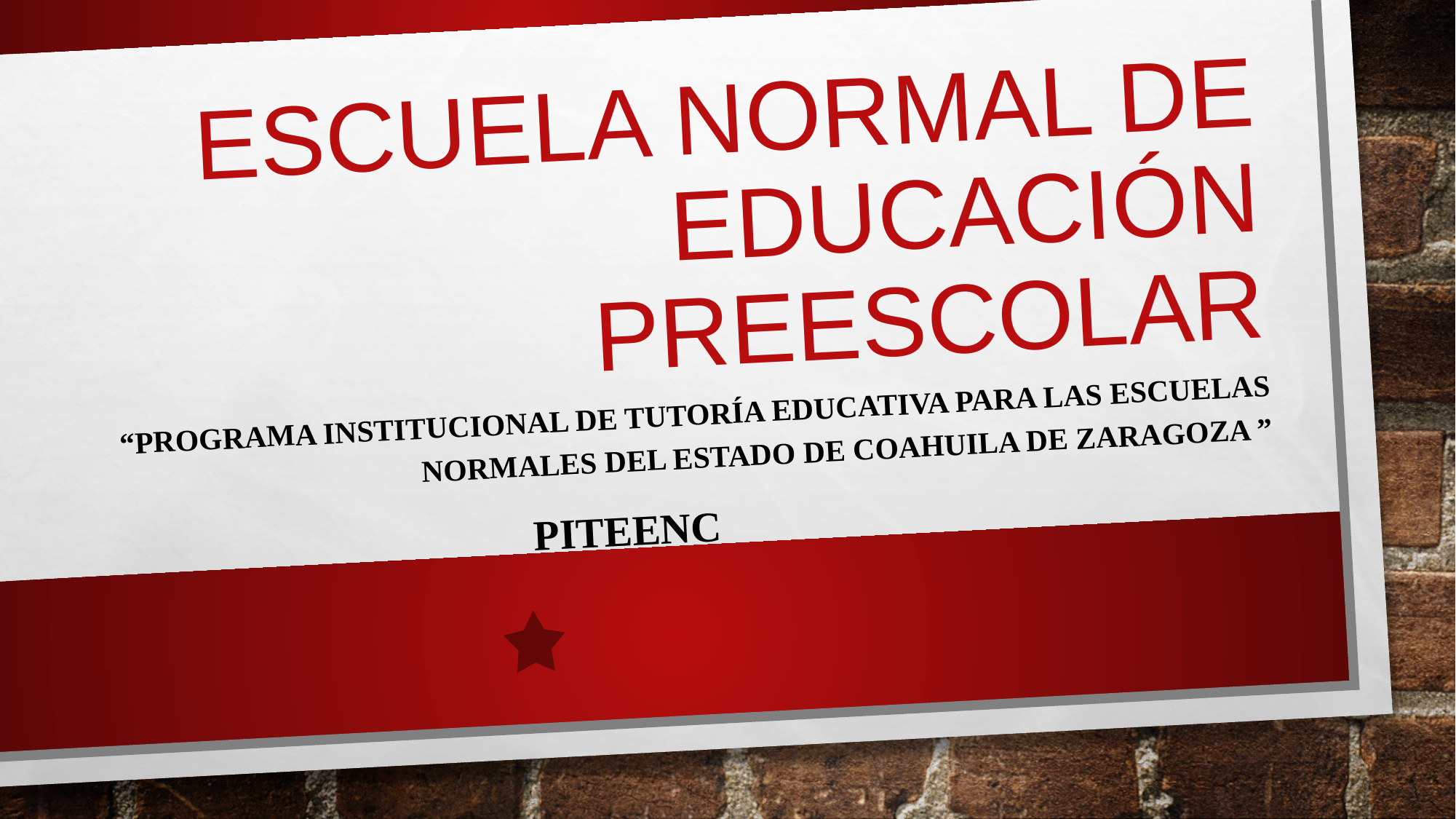

# Escuela normal de educación preescolar
“PROGRAMA INSTITUCIONAL DE TUTORÍA EDUCATIVA PARA LAS ESCUELAS NORMALES DEL ESTADO DE COAHUILA DE ZARAGOZA ”
PITEENC